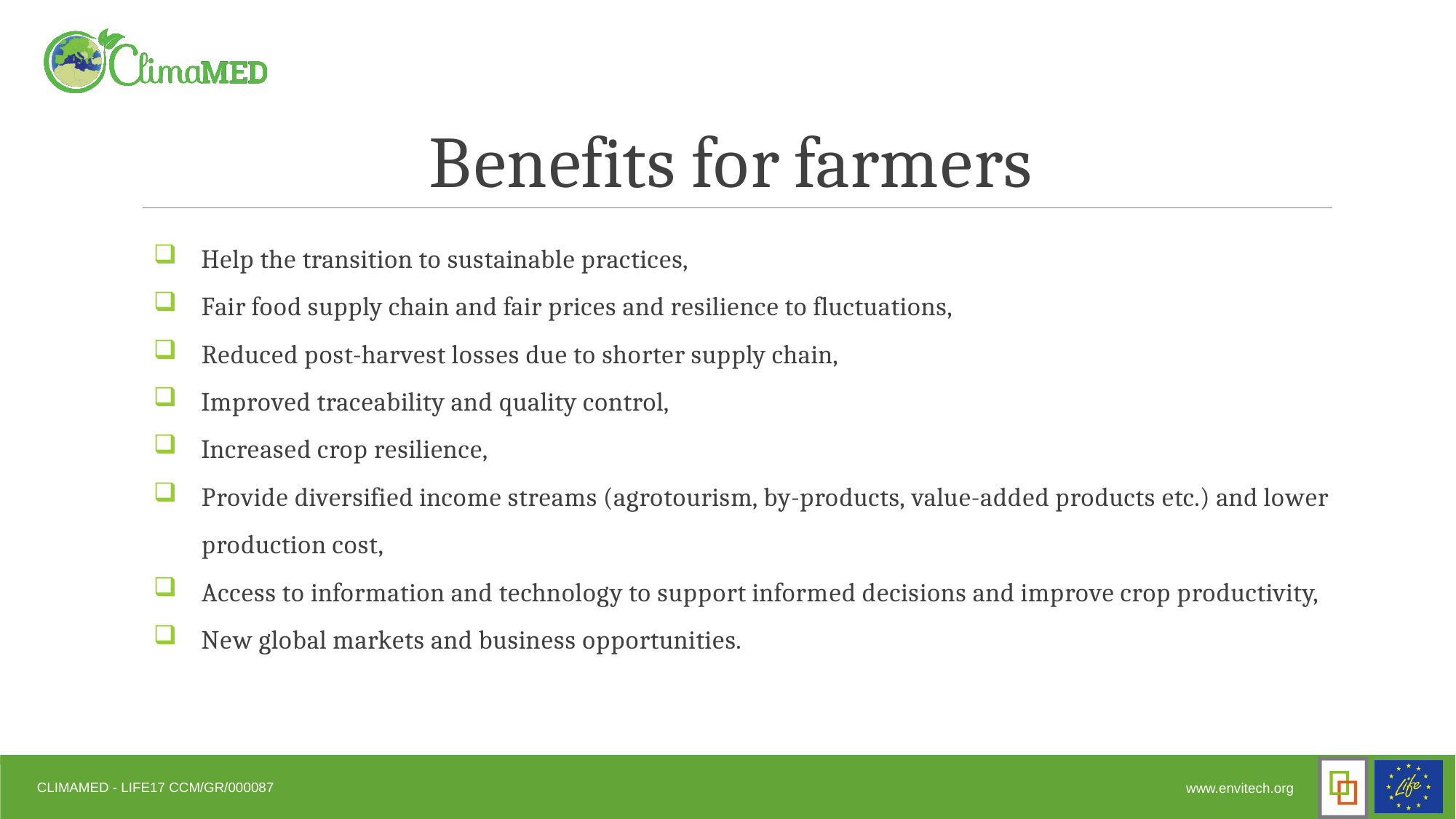

# Benefits for farmers
Help the transition to sustainable practices,
Fair food supply chain and fair prices and resilience to fluctuations,
Reduced post-harvest losses due to shorter supply chain,
Improved traceability and quality control,
Increased crop resilience,
Provide diversified income streams (agrotourism, by-products, value-added products etc.) and lower production cost,
Access to information and technology to support informed decisions and improve crop productivity,
New global markets and business opportunities.